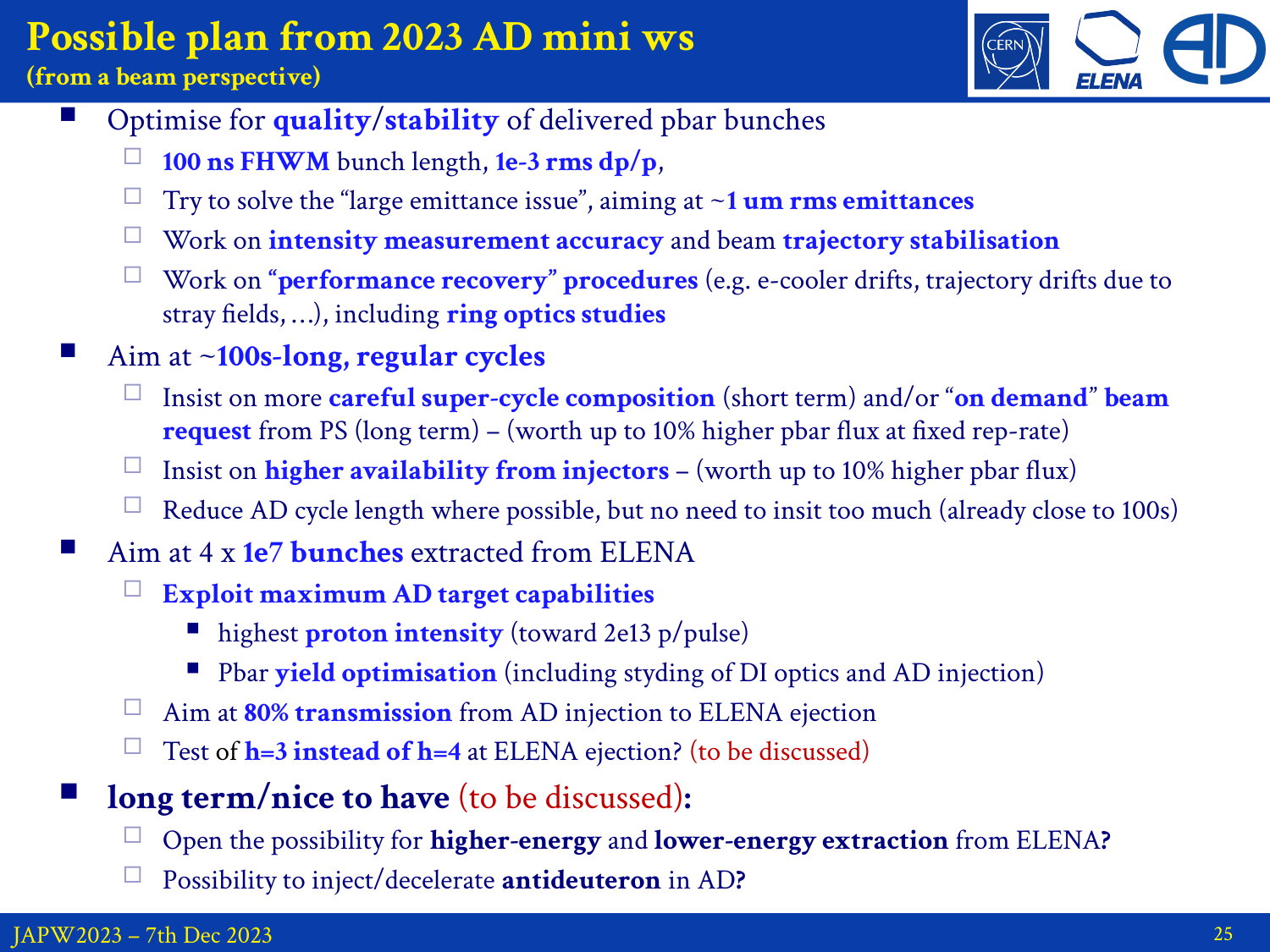

# Possible plan from 2023 AD mini ws (from a beam perspective)
Optimise for quality/stability of delivered pbar bunches
100 ns FHWM bunch length, 1e-3 rms dp/p,
Try to solve the “large emittance issue”, aiming at ~1 um rms emittances
Work on intensity measurement accuracy and beam trajectory stabilisation
Work on “performance recovery” procedures (e.g. e-cooler drifts, trajectory drifts due to stray fields, …), including ring optics studies
Aim at ~100s-long, regular cycles
Insist on more careful super-cycle composition (short term) and/or “on demand” beam request from PS (long term) – (worth up to 10% higher pbar flux at fixed rep-rate)
Insist on higher availability from injectors – (worth up to 10% higher pbar flux)
Reduce AD cycle length where possible, but no need to insit too much (already close to 100s)
Aim at 4 x 1e7 bunches extracted from ELENA
Exploit maximum AD target capabilities
highest proton intensity (toward 2e13 p/pulse)
Pbar yield optimisation (including styding of DI optics and AD injection)
Aim at 80% transmission from AD injection to ELENA ejection
Test of h=3 instead of h=4 at ELENA ejection? (to be discussed)
long term/nice to have (to be discussed):
Open the possibility for higher-energy and lower-energy extraction from ELENA?
Possibility to inject/decelerate antideuteron in AD?
25
JAPW2023 – 7th Dec 2023